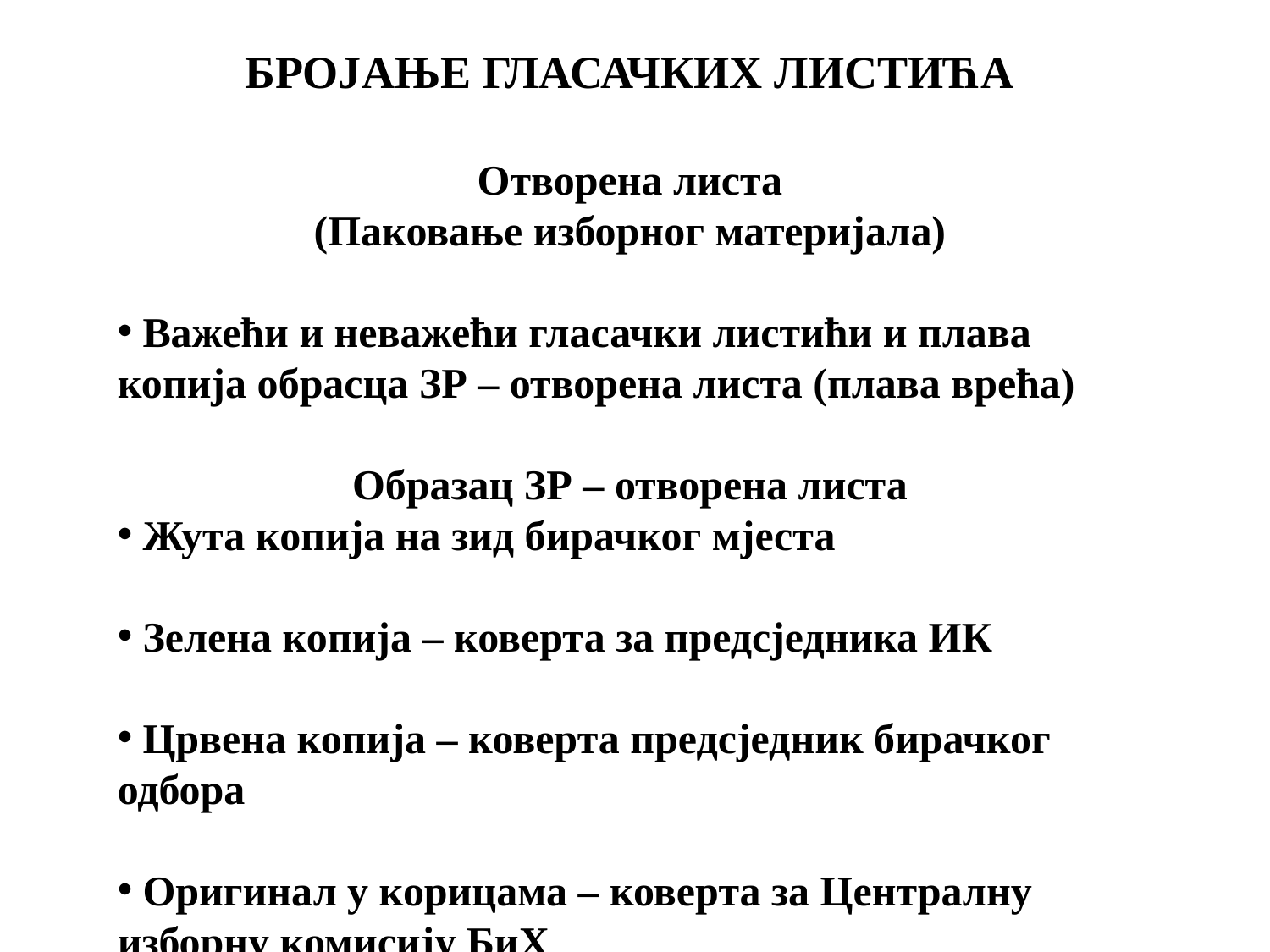

БРОЈАЊЕ ГЛАСАЧКИХ ЛИСТИЋА
Отворена листа
(Паковање изборног материјала)

 Важећи и неважећи гласачки листићи и плава копија обрасца ЗР – отворена листа (плава врећа)

Образац ЗР – отворена листа
 Жута копија на зид бирачког мјеста

 Зелена копија – коверта за предсједника ИК

 Црвена копија – коверта предсједник бирачког одбора

 Оригинал у корицама – коверта за Централну изборну комисију БиХ